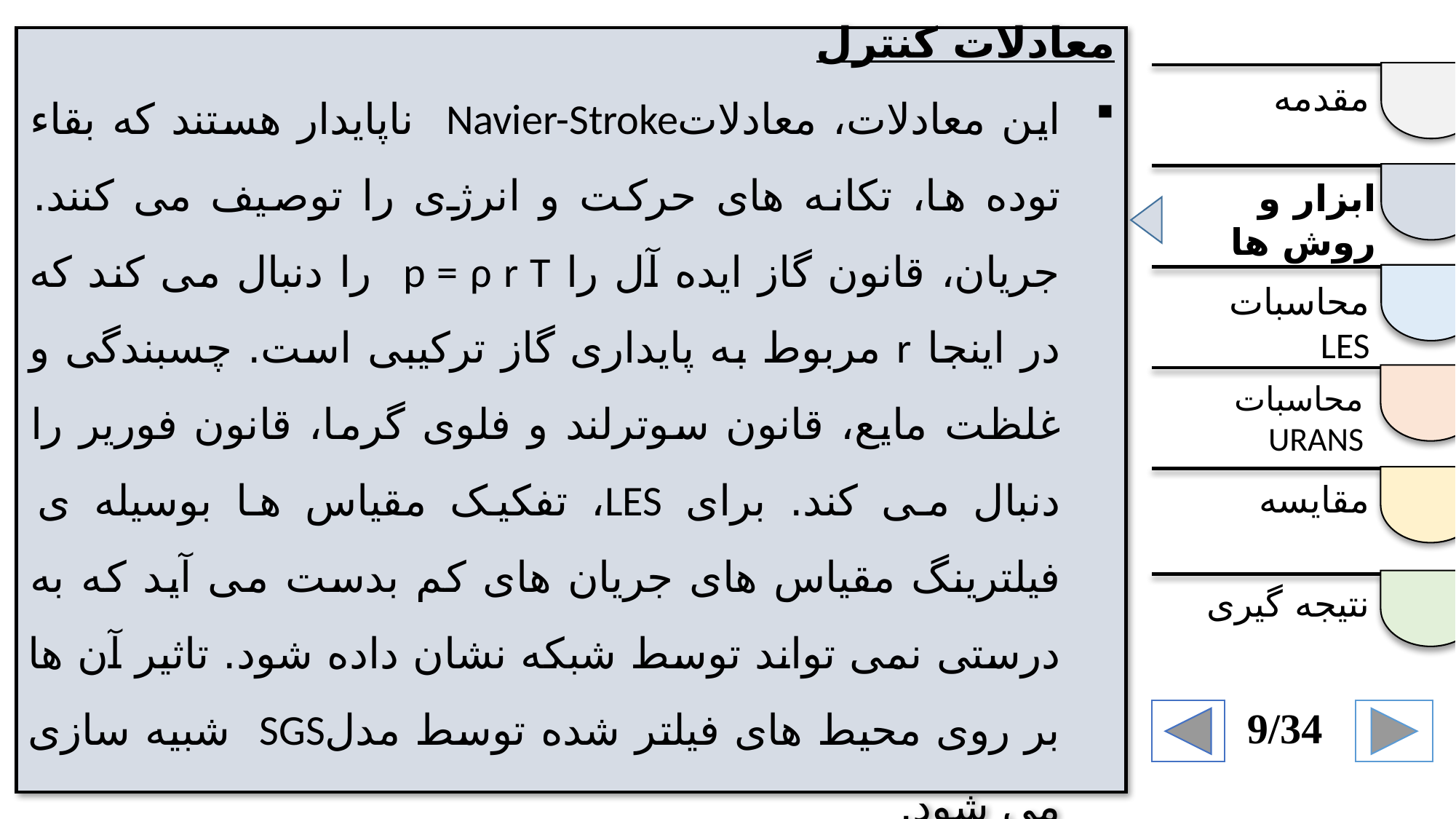

معادلات کنترل
این معادلات، معادلاتNavier-Stroke  ناپایدار هستند که بقاء توده ها، تکانه های حرکت و انرژی را توصیف می کنند. جریان، قانون گاز ایده آل را p = ρ r T  را دنبال می کند که در اینجا r مربوط به پایداری گاز ترکیبی است. چسبندگی و غلظت مایع، قانون سوترلند و فلوی گرما، قانون فوریر را دنبال می کند. برای LES، تفکیک مقیاس ها بوسیله ی فیلترینگ مقیاس های جریان های کم بدست می آید که به درستی نمی تواند توسط شبکه نشان داده شود. تاثیر آن ها بر روی محیط های فیلتر شده توسط مدلSGS  شبیه سازی می شود.

مقدمه

ابزار و روش ها

محاسبات LES

محاسبات URANS

مقایسه

نتیجه گیری
9/34